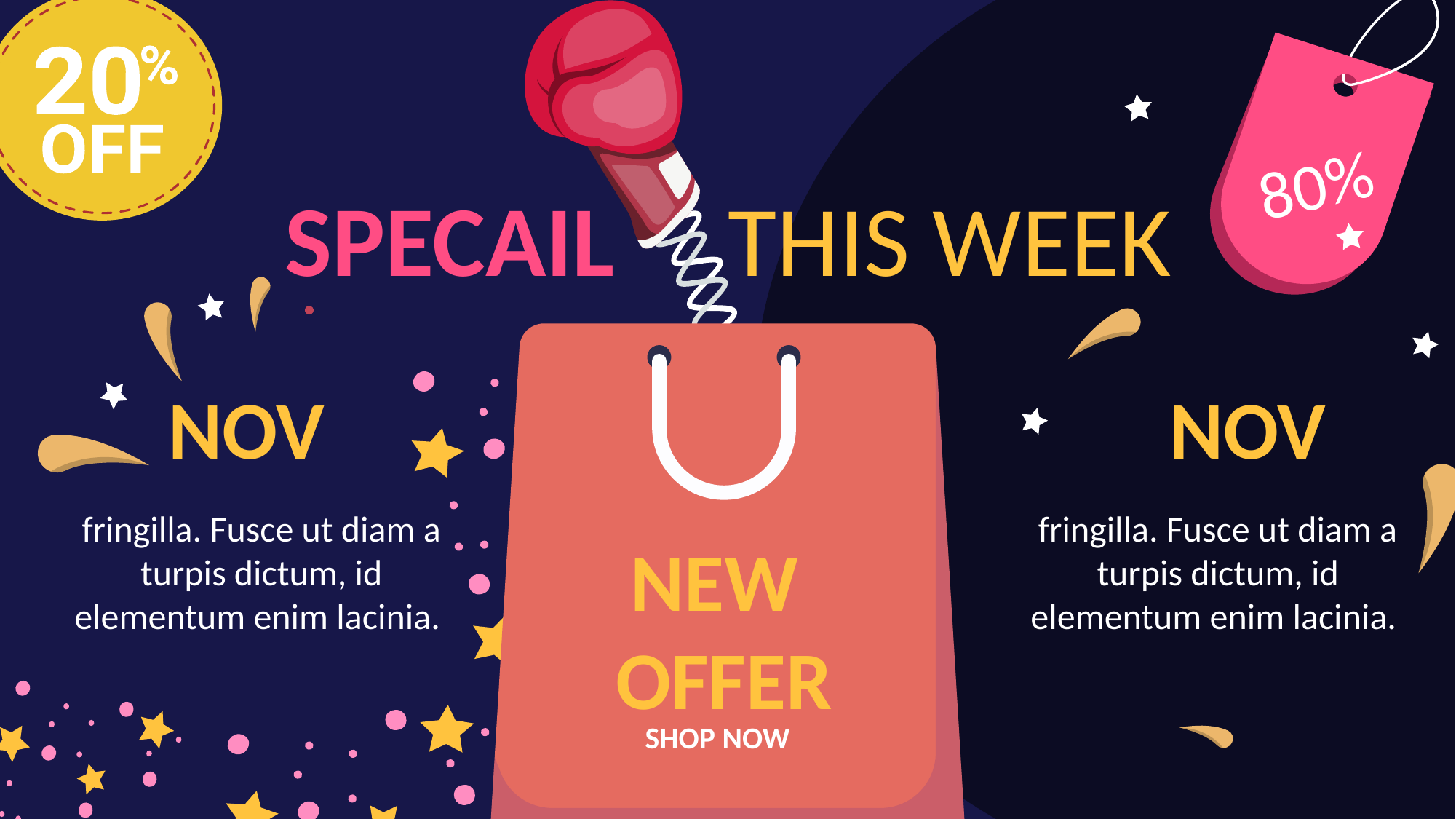

80%

SPECAIL     THIS WEEK

NOV
NOV

fringilla. Fusce ut diam a turpis dictum, id elementum enim lacinia.
fringilla. Fusce ut diam a turpis dictum, id elementum enim lacinia.
NEW
OFFER

SHOP NOW